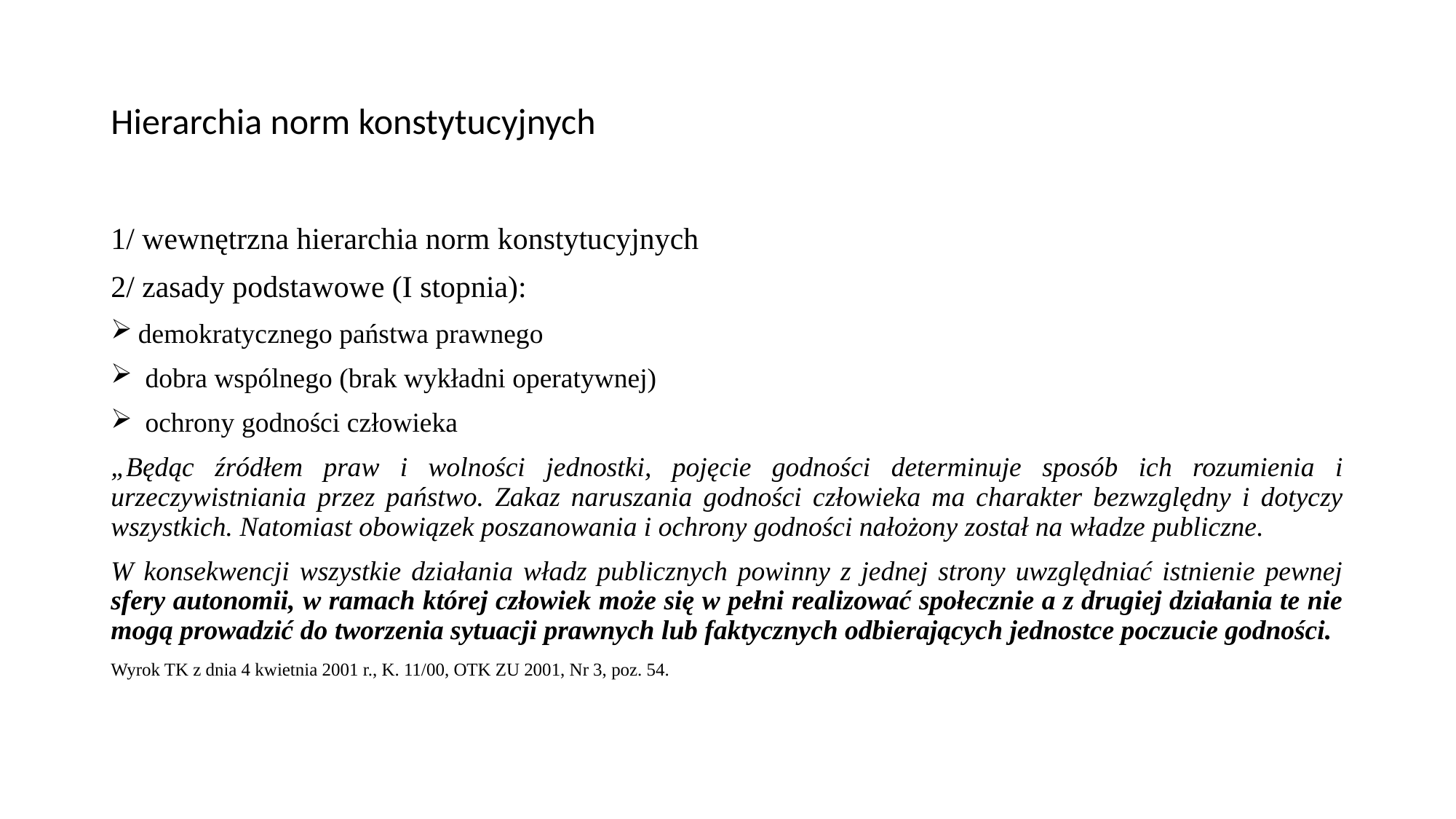

# Hierarchia norm konstytucyjnych
1/ wewnętrzna hierarchia norm konstytucyjnych
2/ zasady podstawowe (I stopnia):
demokratycznego państwa prawnego
 dobra wspólnego (brak wykładni operatywnej)
 ochrony godności człowieka
„Będąc źródłem praw i wolności jednostki, pojęcie godności determinuje sposób ich rozumienia i urzeczywistniania przez państwo. Zakaz naruszania godności człowieka ma charakter bezwzględny i dotyczy wszystkich. Natomiast obowiązek poszanowania i ochrony godności nałożony został na władze publiczne.
W konsekwencji wszystkie działania władz publicznych powinny z jednej strony uwzględniać istnienie pewnej sfery autonomii, w ramach której człowiek może się w pełni realizować społecznie a z drugiej działania te nie mogą prowadzić do tworzenia sytuacji prawnych lub faktycznych odbierających jednostce poczucie godności.
Wyrok TK z dnia 4 kwietnia 2001 r., K. 11/00, OTK ZU 2001, Nr 3, poz. 54.